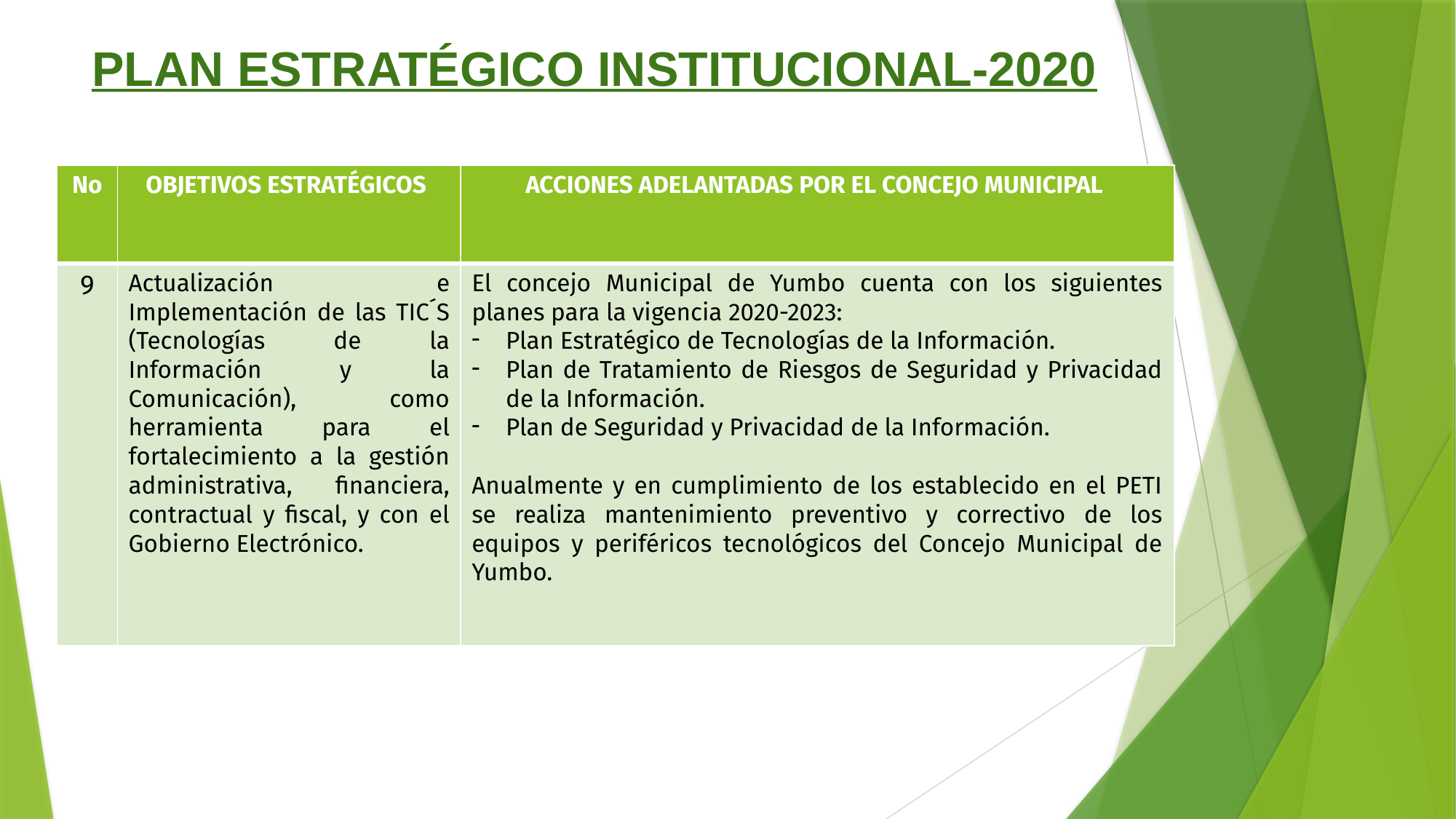

# PLAN ESTRATÉGICO INSTITUCIONAL-2020
| No | OBJETIVOS ESTRATÉGICOS | ACCIONES ADELANTADAS POR EL CONCEJO MUNICIPAL |
| --- | --- | --- |
| 9 | Actualización e Implementación de las TIC´S (Tecnologías de la Información y la Comunicación), como herramienta para el fortalecimiento a la gestión administrativa, financiera, contractual y fiscal, y con el Gobierno Electrónico. | El concejo Municipal de Yumbo cuenta con los siguientes planes para la vigencia 2020-2023: Plan Estratégico de Tecnologías de la Información. Plan de Tratamiento de Riesgos de Seguridad y Privacidad de la Información. Plan de Seguridad y Privacidad de la Información. Anualmente y en cumplimiento de los establecido en el PETI se realiza mantenimiento preventivo y correctivo de los equipos y periféricos tecnológicos del Concejo Municipal de Yumbo. |